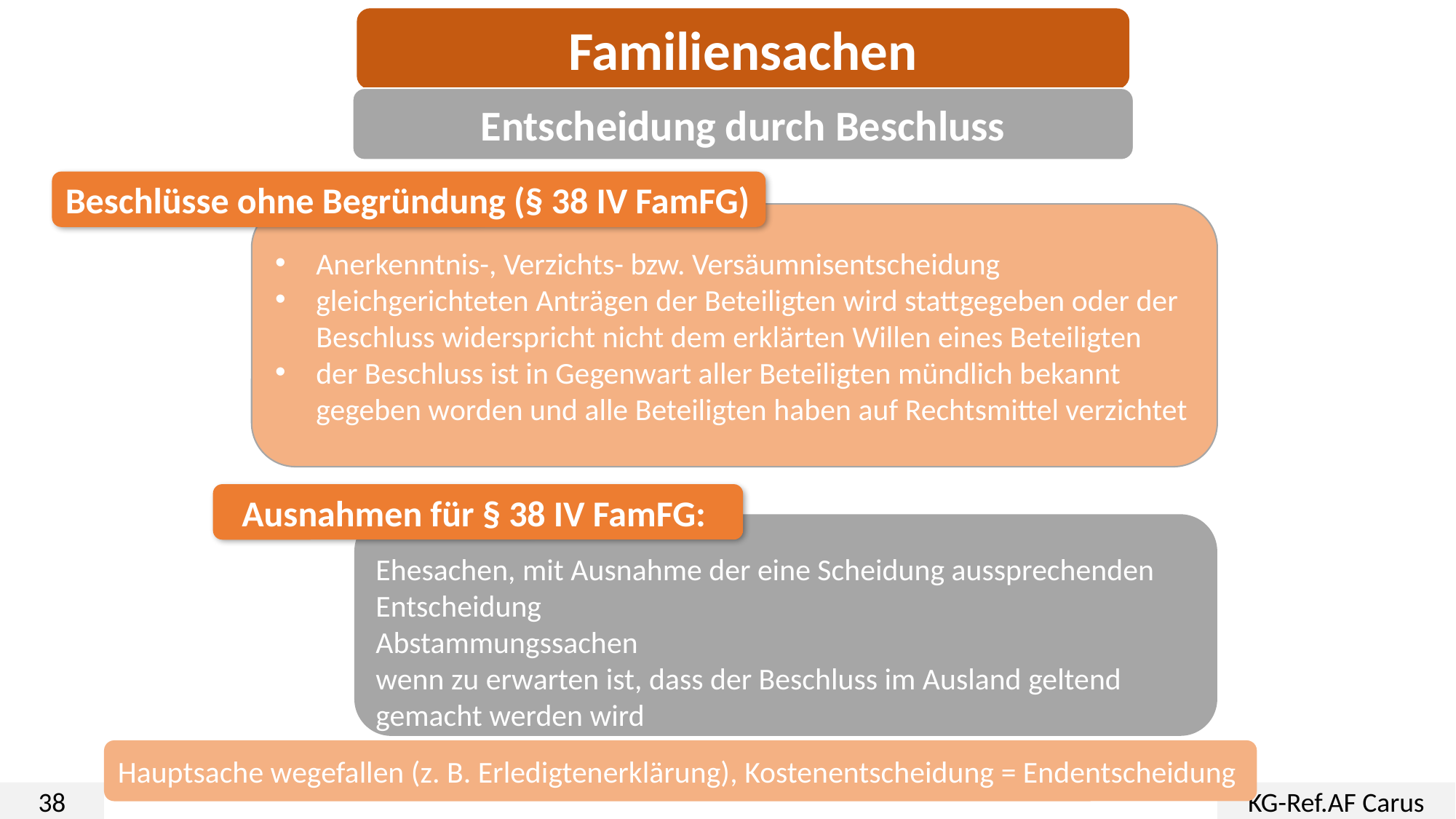

Familiensachen

Entscheidung durch Beschluss

Beschlüsse ohne Begründung (§ 38 IV FamFG)
Anerkenntnis-, Verzichts- bzw. Versäumnisentscheidung
gleichgerichteten Anträgen der Beteiligten wird stattgegeben oder der Beschluss widerspricht nicht dem erklärten Willen eines Beteiligten
der Beschluss ist in Gegenwart aller Beteiligten mündlich bekannt gegeben worden und alle Beteiligten haben auf Rechtsmittel verzichtet
Ausnahmen für § 38 IV FamFG:

Ehesachen, mit Ausnahme der eine Scheidung aussprechenden Entscheidung
Abstammungssachen
wenn zu erwarten ist, dass der Beschluss im Ausland geltend gemacht werden wird
Hauptsache wegefallen (z. B. Erledigtenerklärung), Kostenentscheidung = Endentscheidung
38
KG-Ref.AF Carus